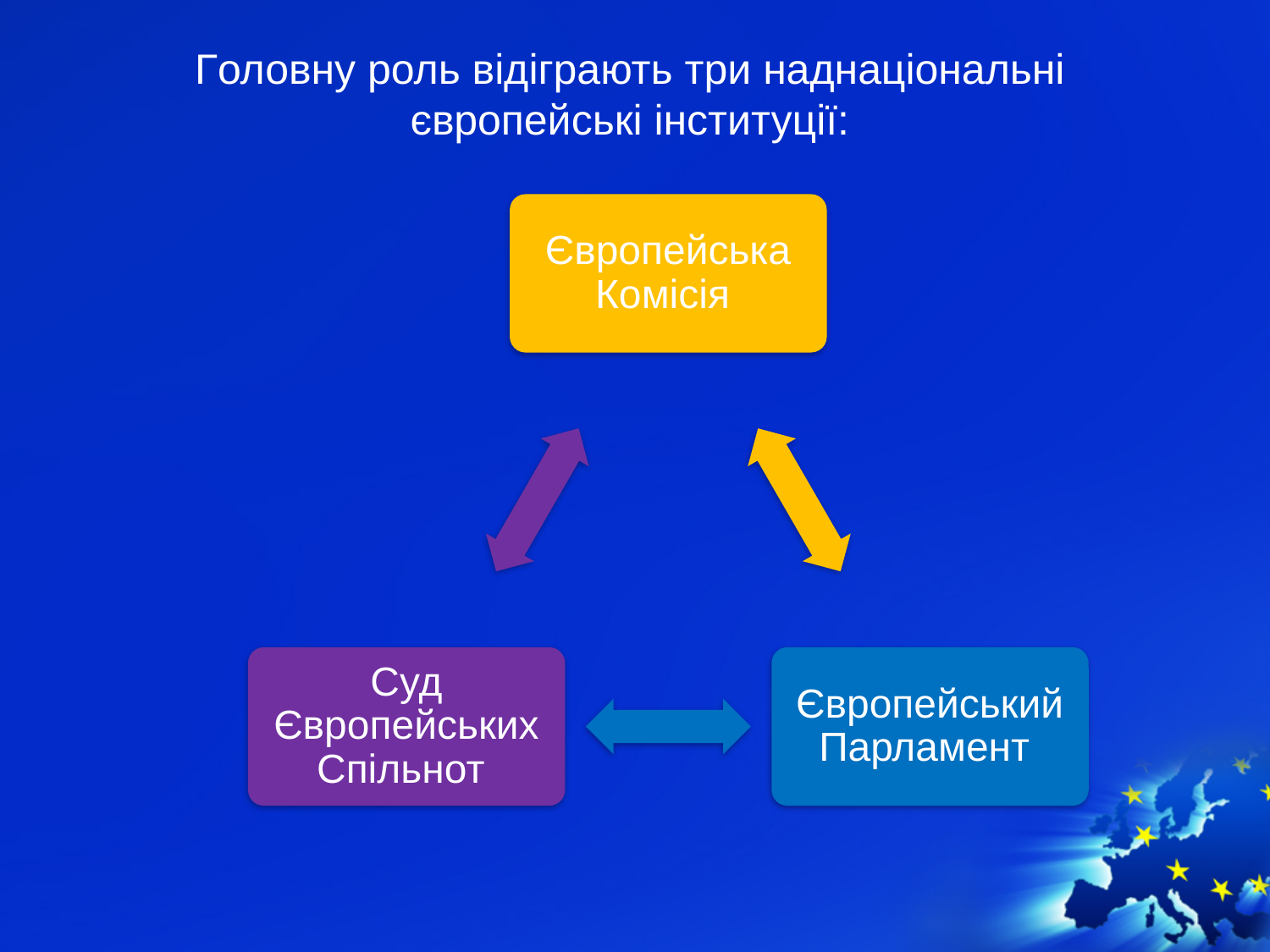

Головну роль відіграють три наднаціональні європейські інституції:

Європейська Комісія

Європейський Парламент

Суд Європейських Спільнот